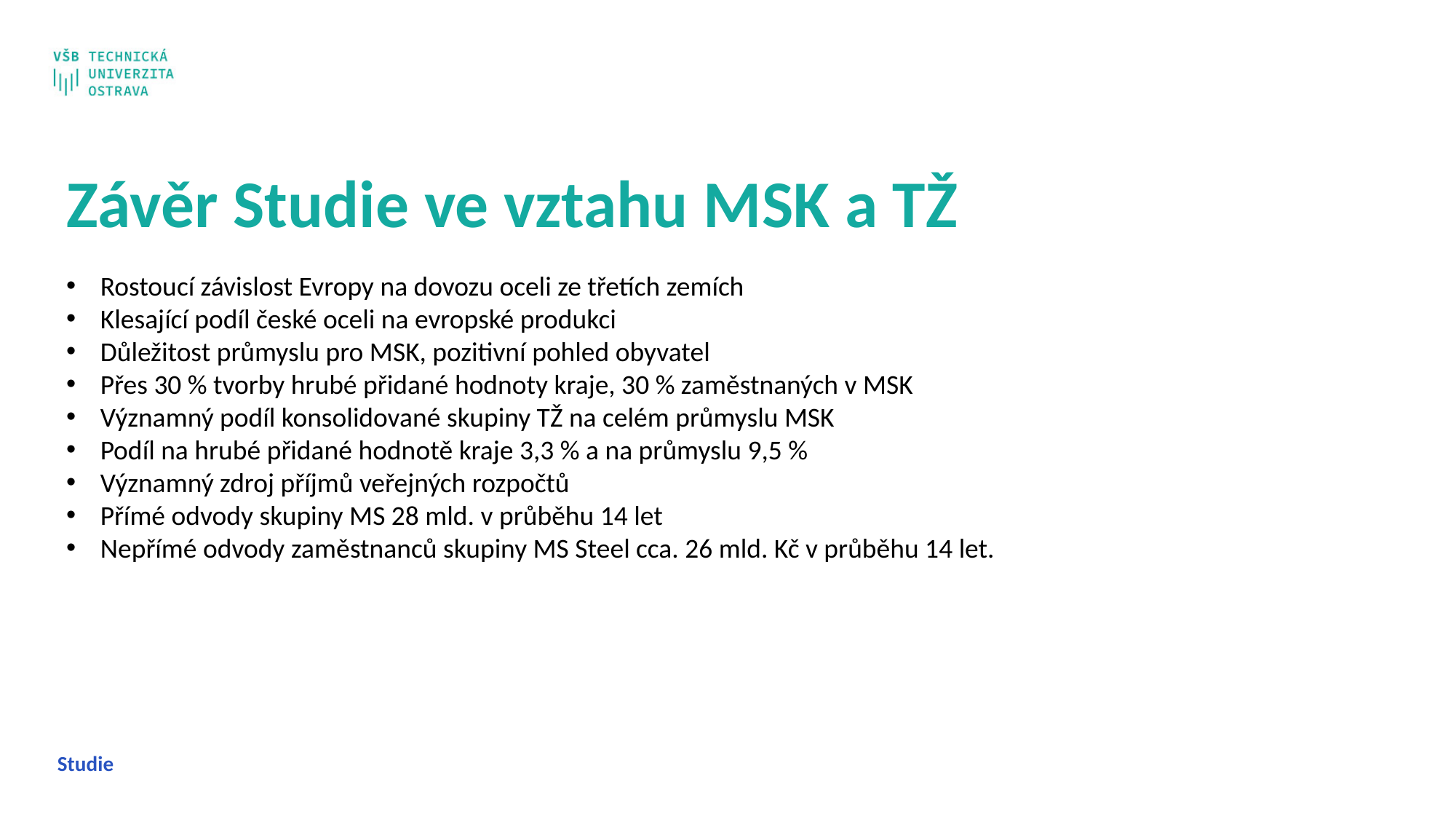

Závěr Studie ve vztahu MSK a TŽ
Rostoucí závislost Evropy na dovozu oceli ze třetích zemích
Klesající podíl české oceli na evropské produkci
Důležitost průmyslu pro MSK, pozitivní pohled obyvatel
Přes 30 % tvorby hrubé přidané hodnoty kraje, 30 % zaměstnaných v MSK
Významný podíl konsolidované skupiny TŽ na celém průmyslu MSK
Podíl na hrubé přidané hodnotě kraje 3,3 % a na průmyslu 9,5 %
Významný zdroj příjmů veřejných rozpočtů
Přímé odvody skupiny MS 28 mld. v průběhu 14 let
Nepřímé odvody zaměstnanců skupiny MS Steel cca. 26 mld. Kč v průběhu 14 let.

Studie